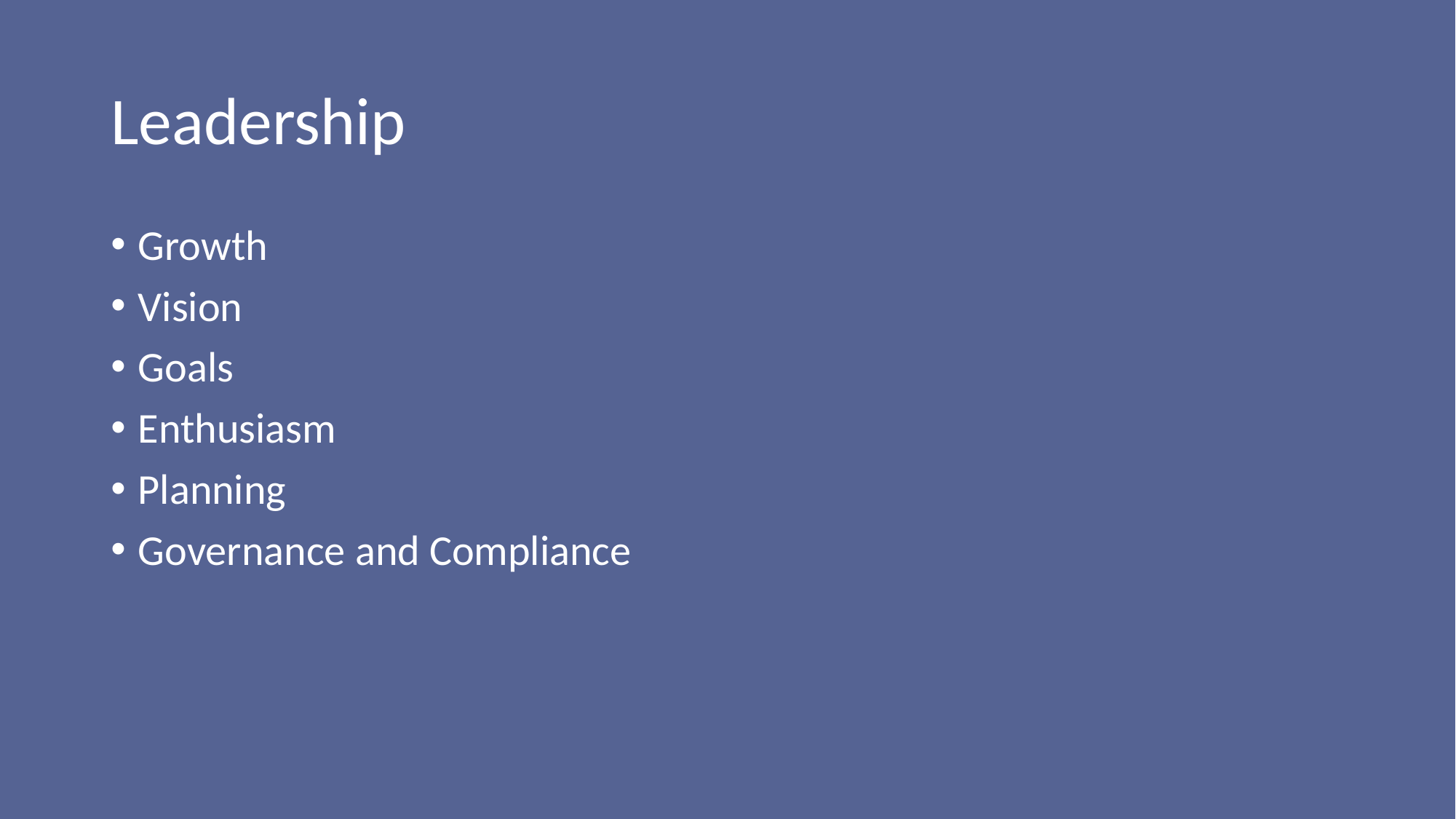

# Leadership
Growth
Vision
Goals
Enthusiasm
Planning
Governance and Compliance